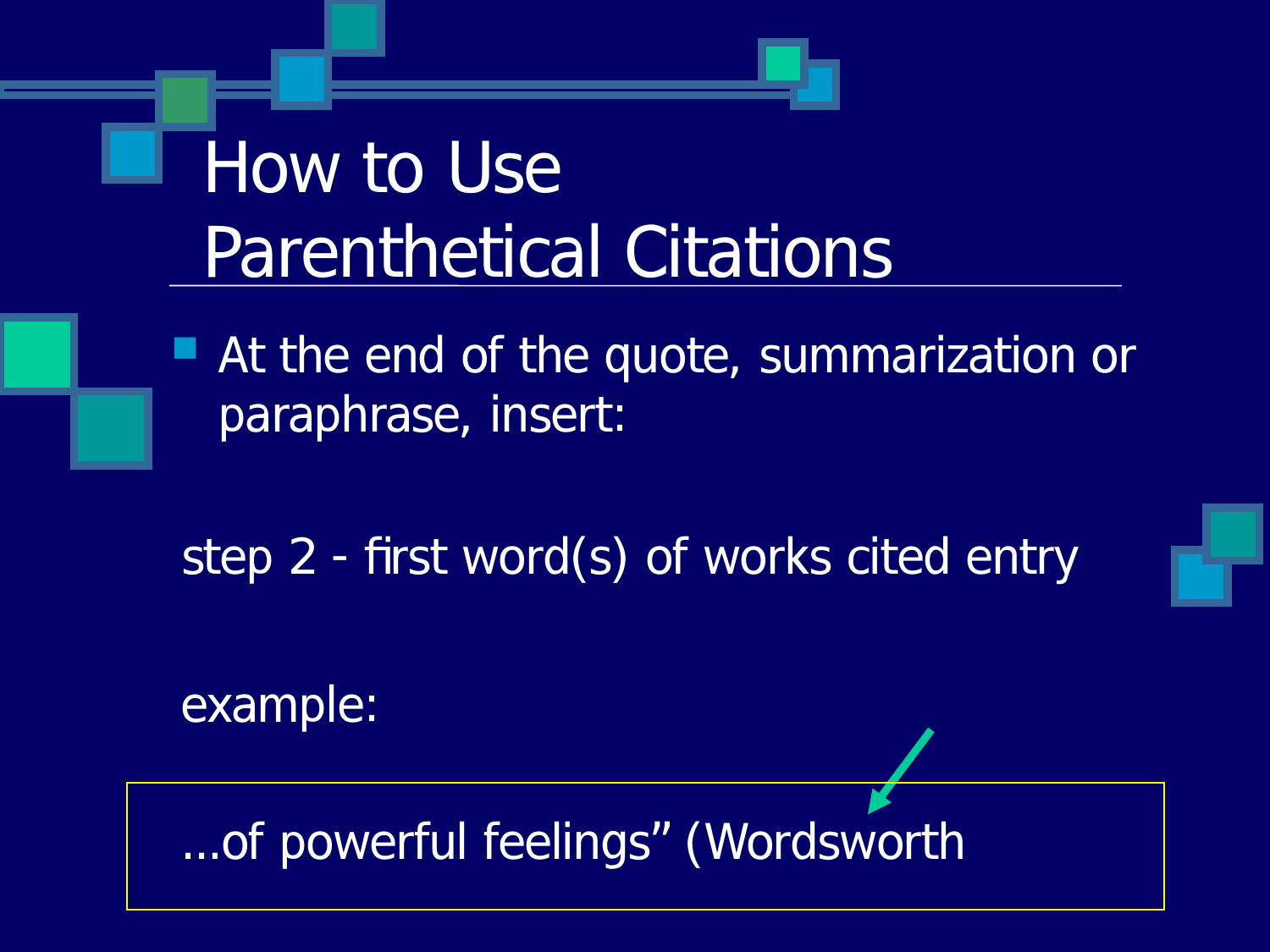

# How to Use Parenthetical Citations

At the end of the quote, summarization or paraphrase, insert:
step 2 - first word(s) of works cited entry

example:

…of powerful feelings” (Wordsworth